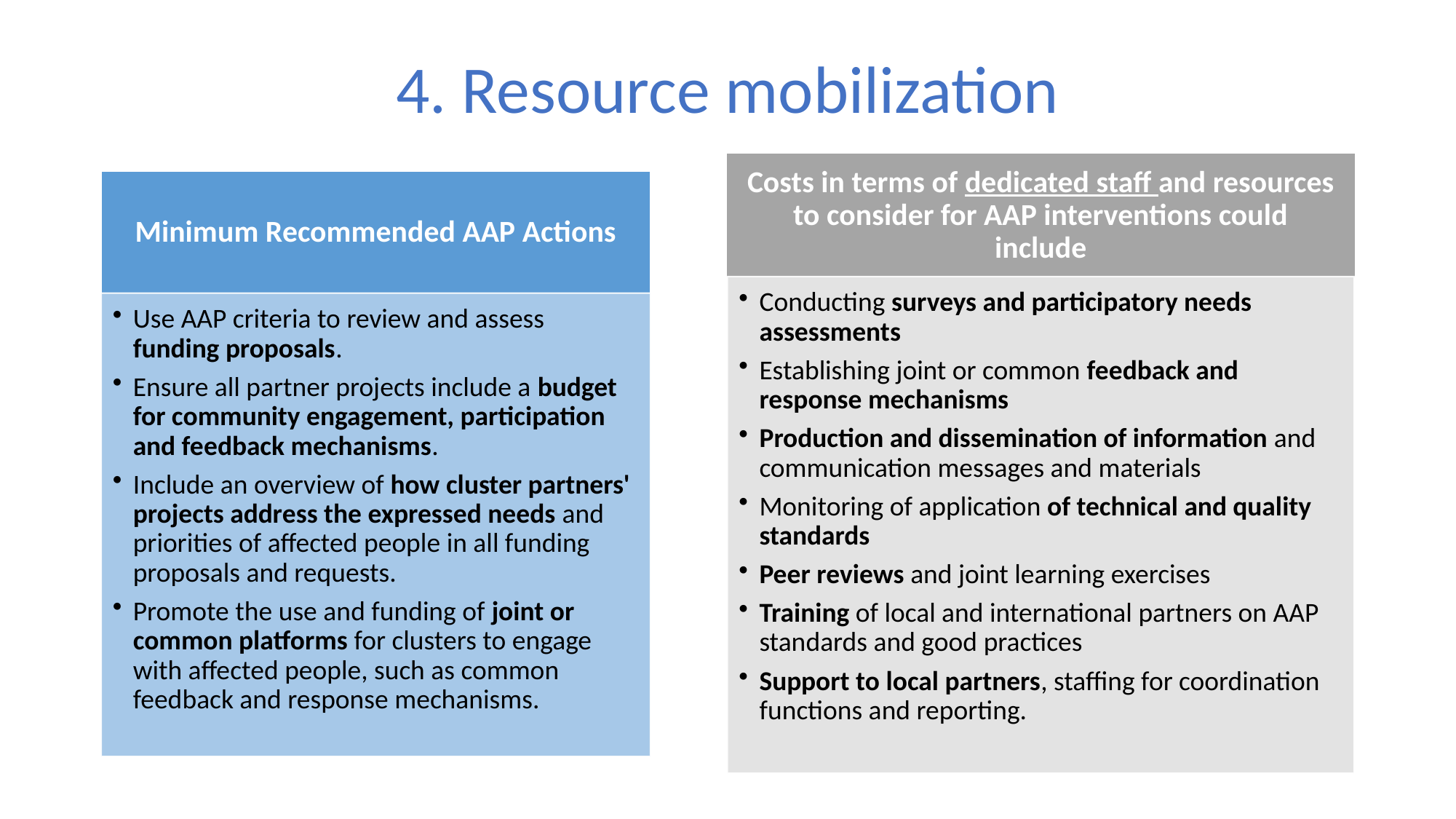

# 4. Resource mobilization
Minimum Recommended AAP Actions
Use AAP criteria to review and assess funding proposals.
Ensure all partner projects include a budget for community engagement, participation and feedback mechanisms.
Include an overview of how cluster partners' projects address the expressed needs and priorities of affected people in all funding proposals and requests.
Promote the use and funding of joint or common platforms for clusters to engage with affected people, such as common feedback and response mechanisms.
Costs in terms of dedicated staff and resources to consider for AAP interventions could include
Conducting surveys and participatory needs assessments
Establishing joint or common feedback and response mechanisms
Production and dissemination of information and communication messages and materials
Monitoring of application of technical and quality standards
Peer reviews and joint learning exercises
Training of local and international partners on AAP standards and good practices
Support to local partners, staffing for coordination functions and reporting.